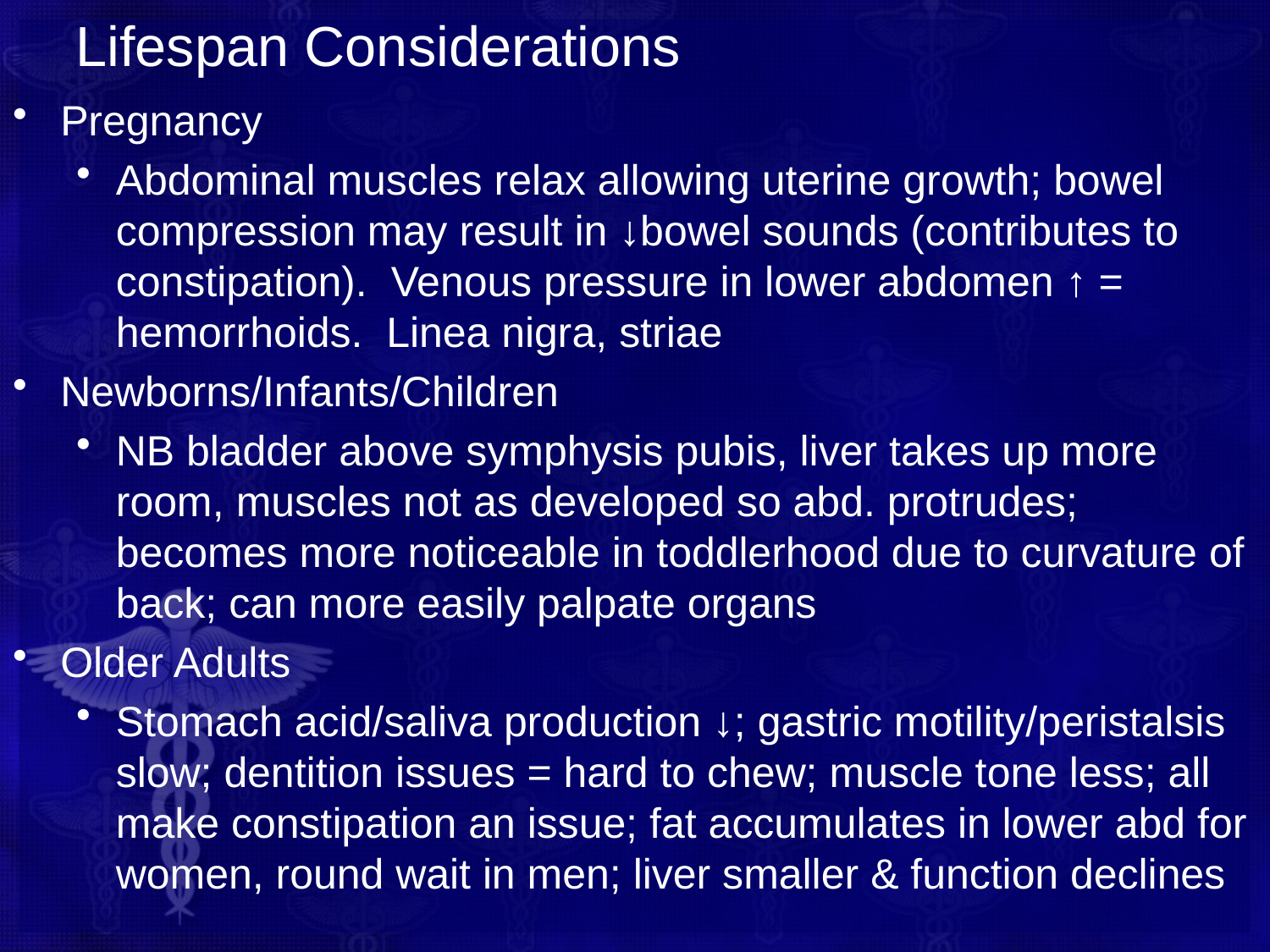

# Lifespan Considerations
Pregnancy
Abdominal muscles relax allowing uterine growth; bowel compression may result in ↓bowel sounds (contributes to constipation).  Venous pressure in lower abdomen ↑ = hemorrhoids.  Linea nigra, striae
Newborns/Infants/Children
NB bladder above symphysis pubis, liver takes up more room, muscles not as developed so abd. protrudes; becomes more noticeable in toddlerhood due to curvature of back; can more easily palpate organs
Older Adults
Stomach acid/saliva production ↓; gastric motility/peristalsis slow; dentition issues = hard to chew; muscle tone less; all make constipation an issue; fat accumulates in lower abd for women, round wait in men; liver smaller & function declines